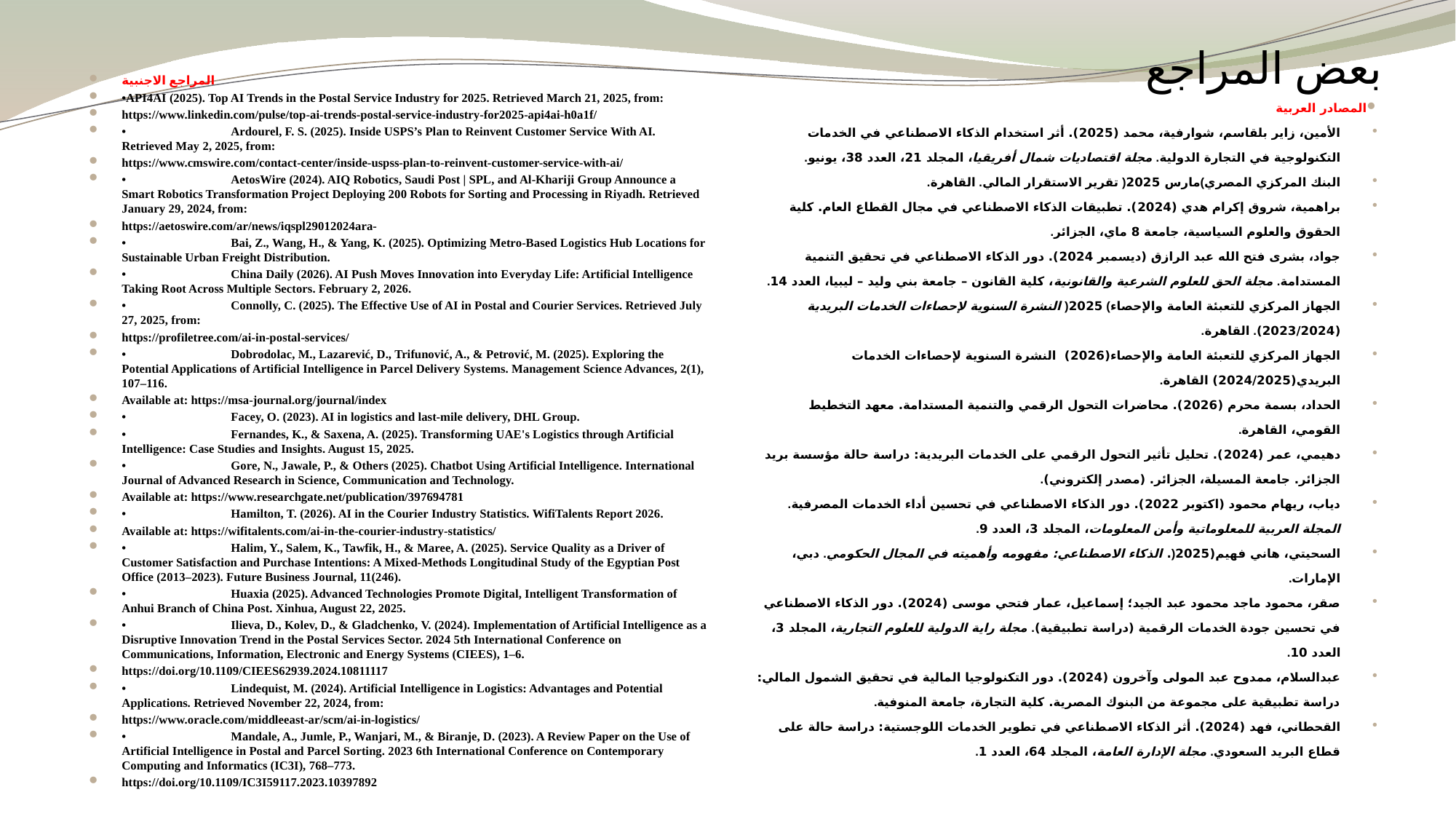

# بعض المراجع
المراجع الاجنبية
•API4AI (2025). Top AI Trends in the Postal Service Industry for 2025. Retrieved March 21, 2025, from:
https://www.linkedin.com/pulse/top-ai-trends-postal-service-industry-for2025-api4ai-h0a1f/
•	Ardourel, F. S. (2025). Inside USPS’s Plan to Reinvent Customer Service With AI. Retrieved May 2, 2025, from:
https://www.cmswire.com/contact-center/inside-uspss-plan-to-reinvent-customer-service-with-ai/
•	AetosWire (2024). AIQ Robotics, Saudi Post | SPL, and Al-Khariji Group Announce a Smart Robotics Transformation Project Deploying 200 Robots for Sorting and Processing in Riyadh. Retrieved January 29, 2024, from:
https://aetoswire.com/ar/news/iqspl29012024ara-
•	Bai, Z., Wang, H., & Yang, K. (2025). Optimizing Metro-Based Logistics Hub Locations for Sustainable Urban Freight Distribution.
•	China Daily (2026). AI Push Moves Innovation into Everyday Life: Artificial Intelligence Taking Root Across Multiple Sectors. February 2, 2026.
•	Connolly, C. (2025). The Effective Use of AI in Postal and Courier Services. Retrieved July 27, 2025, from:
https://profiletree.com/ai-in-postal-services/
•	Dobrodolac, M., Lazarević, D., Trifunović, A., & Petrović, M. (2025). Exploring the Potential Applications of Artificial Intelligence in Parcel Delivery Systems. Management Science Advances, 2(1), 107–116.
Available at: https://msa-journal.org/journal/index
•	Facey, O. (2023). AI in logistics and last-mile delivery, DHL Group.
•	Fernandes, K., & Saxena, A. (2025). Transforming UAE's Logistics through Artificial Intelligence: Case Studies and Insights. August 15, 2025.
•	Gore, N., Jawale, P., & Others (2025). Chatbot Using Artificial Intelligence. International Journal of Advanced Research in Science, Communication and Technology.
Available at: https://www.researchgate.net/publication/397694781
•	Hamilton, T. (2026). AI in the Courier Industry Statistics. WifiTalents Report 2026.
Available at: https://wifitalents.com/ai-in-the-courier-industry-statistics/
•	Halim, Y., Salem, K., Tawfik, H., & Maree, A. (2025). Service Quality as a Driver of Customer Satisfaction and Purchase Intentions: A Mixed-Methods Longitudinal Study of the Egyptian Post Office (2013–2023). Future Business Journal, 11(246).
•	Huaxia (2025). Advanced Technologies Promote Digital, Intelligent Transformation of Anhui Branch of China Post. Xinhua, August 22, 2025.
•	Ilieva, D., Kolev, D., & Gladchenko, V. (2024). Implementation of Artificial Intelligence as a Disruptive Innovation Trend in the Postal Services Sector. 2024 5th International Conference on Communications, Information, Electronic and Energy Systems (CIEES), 1–6.
https://doi.org/10.1109/CIEES62939.2024.10811117
•	Lindequist, M. (2024). Artificial Intelligence in Logistics: Advantages and Potential Applications. Retrieved November 22, 2024, from:
https://www.oracle.com/middleeast-ar/scm/ai-in-logistics/
•	Mandale, A., Jumle, P., Wanjari, M., & Biranje, D. (2023). A Review Paper on the Use of Artificial Intelligence in Postal and Parcel Sorting. 2023 6th International Conference on Contemporary Computing and Informatics (IC3I), 768–773.
https://doi.org/10.1109/IC3I59117.2023.10397892

المصادر العربية
الأمين، زاير بلقاسم، شوارفية، محمد (2025). أثر استخدام الذكاء الاصطناعي في الخدمات التكنولوجية في التجارة الدولية. مجلة اقتصاديات شمال أفريقيا، المجلد 21، العدد 38، يونيو.
البنك المركزي المصري)مارس 2025( تقرير الاستقرار المالي. القاهرة.
براهمية، شروق إكرام هدي (2024). تطبيقات الذكاء الاصطناعي في مجال القطاع العام. كلية الحقوق والعلوم السياسية، جامعة 8 ماي، الجزائر.
جواد، بشرى فتح الله عبد الرازق (ديسمبر 2024). دور الذكاء الاصطناعي في تحقيق التنمية المستدامة. مجلة الحق للعلوم الشرعية والقانونية، كلية القانون – جامعة بني وليد – ليبيا، العدد 14.
الجهاز المركزي للتعبئة العامة والإحصاء) 2025( النشرة السنوية لإحصاءات الخدمات البريدية (2023/2024). القاهرة.
الجهاز المركزي للتعبئة العامة والإحصاء(2026)  النشرة السنوية لإحصاءات الخدمات البريدي(2024/2025) القاهرة.
الحداد، بسمة محرم (2026). محاضرات التحول الرقمي والتنمية المستدامة. معهد التخطيط القومي، القاهرة.
دهيمي، عمر (2024). تحليل تأثير التحول الرقمي على الخدمات البريدية: دراسة حالة مؤسسة بريد الجزائر. جامعة المسيلة، الجزائر. (مصدر إلكتروني).
دياب، ريهام محمود (اكتوبر 2022). دور الذكاء الاصطناعي في تحسين أداء الخدمات المصرفية. المجلة العربية للمعلوماتية وأمن المعلومات، المجلد 3، العدد 9.
السحيتي، هاني فهيم(2025(. الذكاء الاصطناعي: مفهومه وأهميته في المجال الحكومي. دبي، الإمارات.
صقر، محمود ماجد محمود عبد الجيد؛ إسماعيل، عمار فتحي موسى (2024). دور الذكاء الاصطناعي في تحسين جودة الخدمات الرقمية (دراسة تطبيقية). مجلة راية الدولية للعلوم التجارية، المجلد 3، العدد 10.
عبدالسلام، ممدوح عبد المولى وآخرون (2024). دور التكنولوجيا المالية في تحقيق الشمول المالي: دراسة تطبيقية على مجموعة من البنوك المصرية. كلية التجارة، جامعة المنوفية.
القحطاني، فهد (2024). أثر الذكاء الاصطناعي في تطوير الخدمات اللوجستية: دراسة حالة على قطاع البريد السعودي. مجلة الإدارة العامة، المجلد 64، العدد 1.